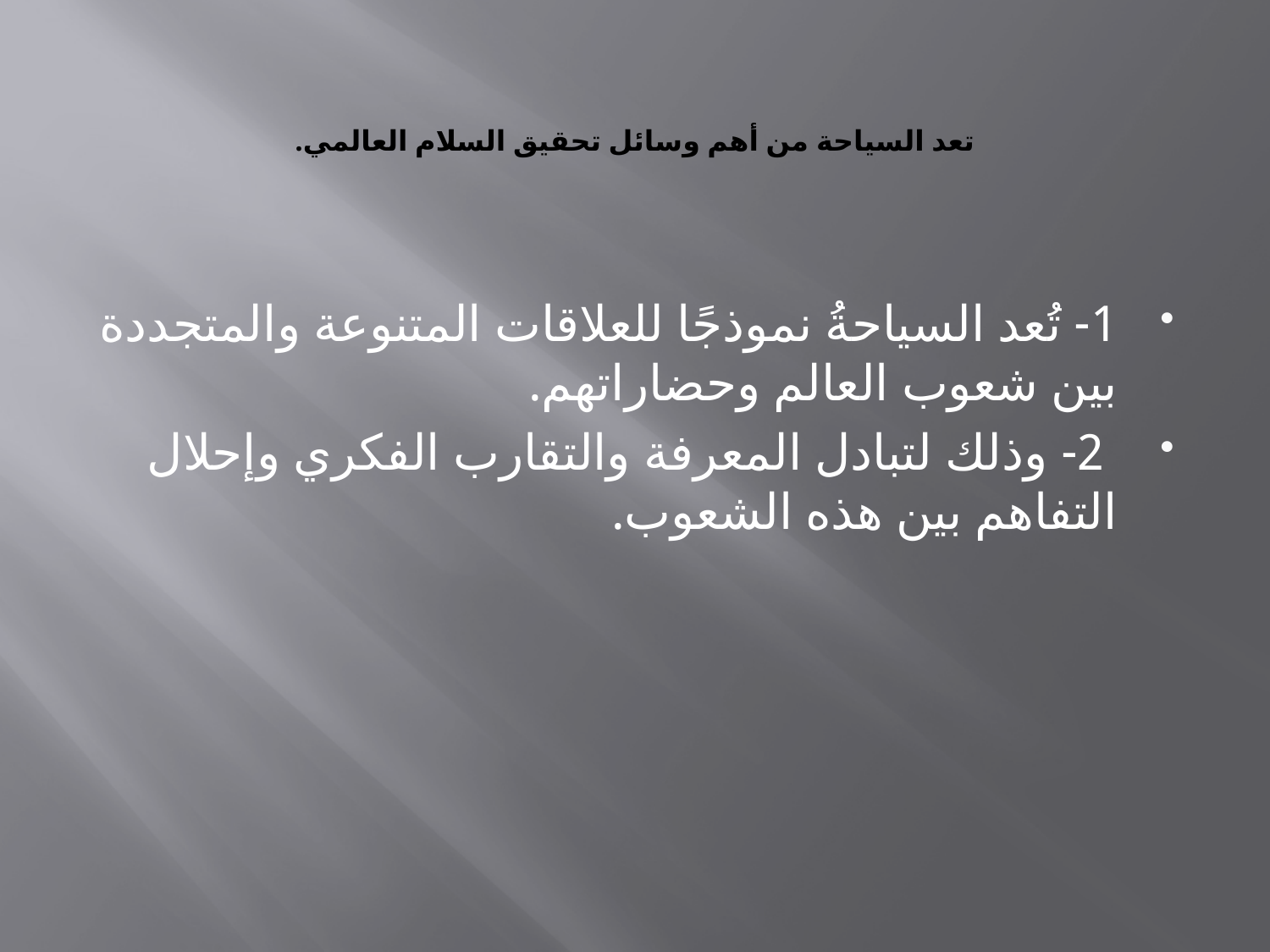

# تعد السياحة من أهم وسائل تحقيق السلام العالمي.
1- تُعد السياحةُ نموذجًا للعلاقات المتنوعة والمتجددة بين شعوب العالم وحضاراتهم.
 2- وذلك لتبادل المعرفة والتقارب الفكري وإحلال التفاهم بين هذه الشعوب.